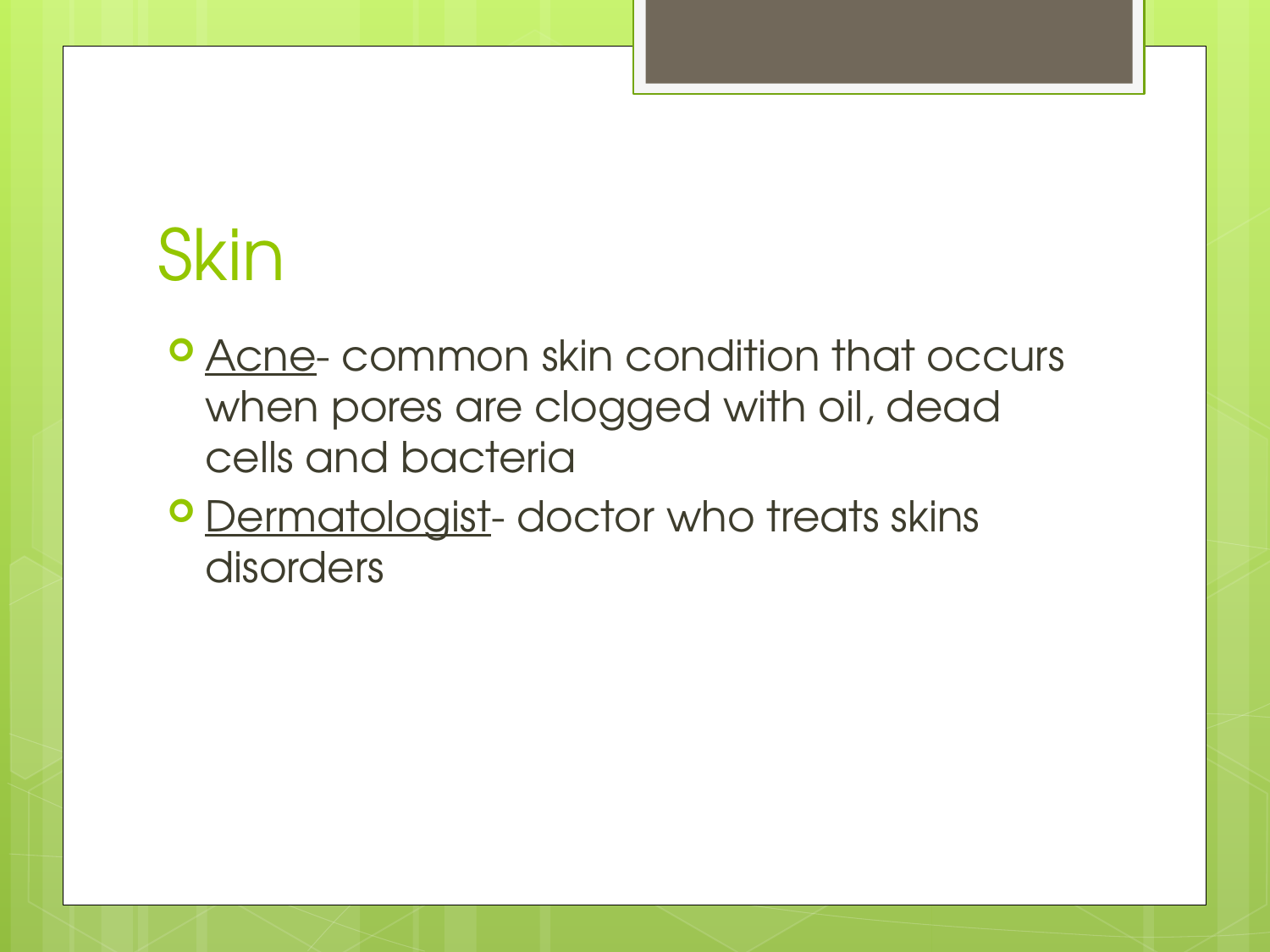

# Skin
Acne- common skin condition that occurs when pores are clogged with oil, dead cells and bacteria
Dermatologist- doctor who treats skins disorders